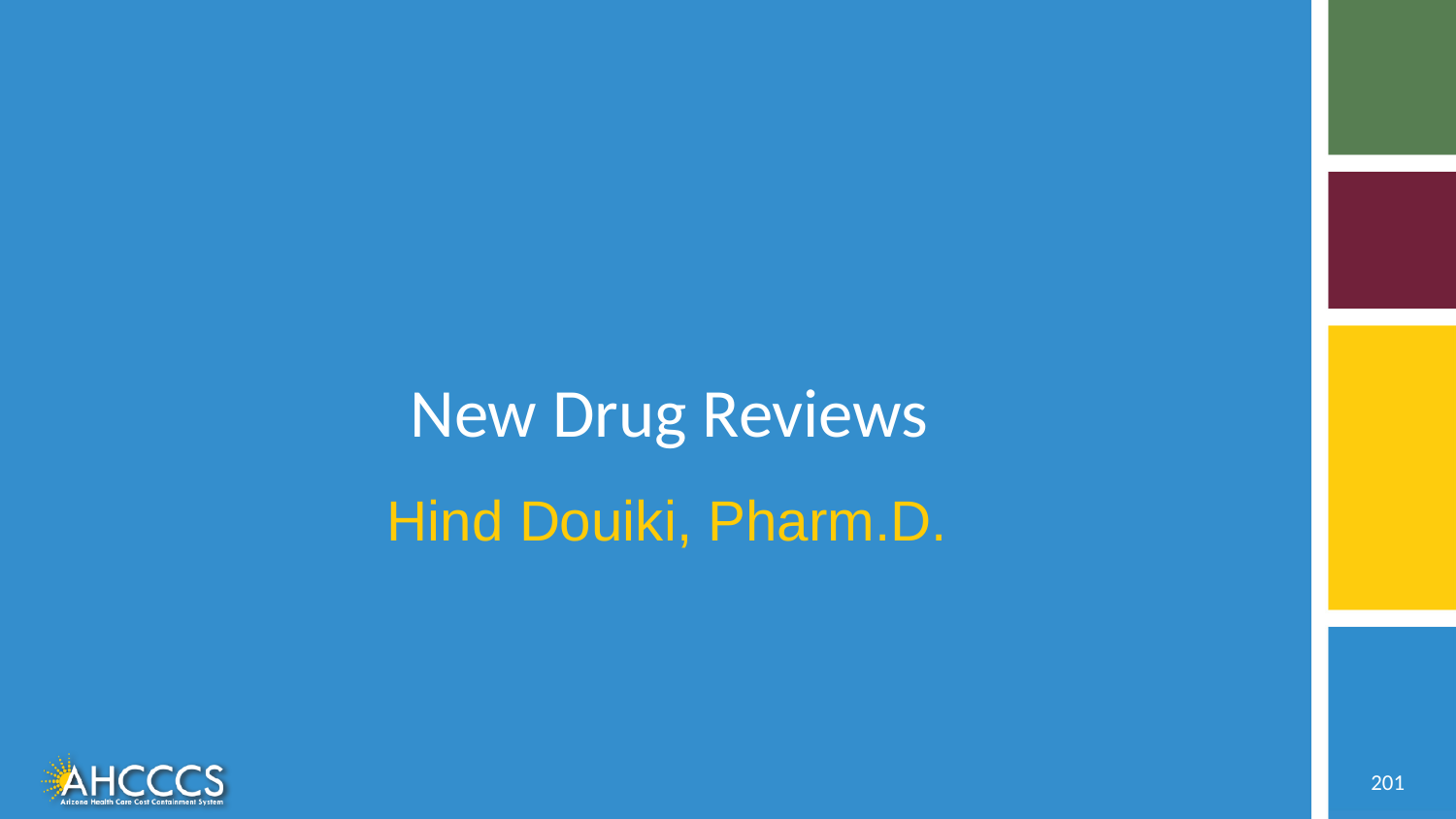

# New Drug Reviews
Hind Douiki, Pharm.D.